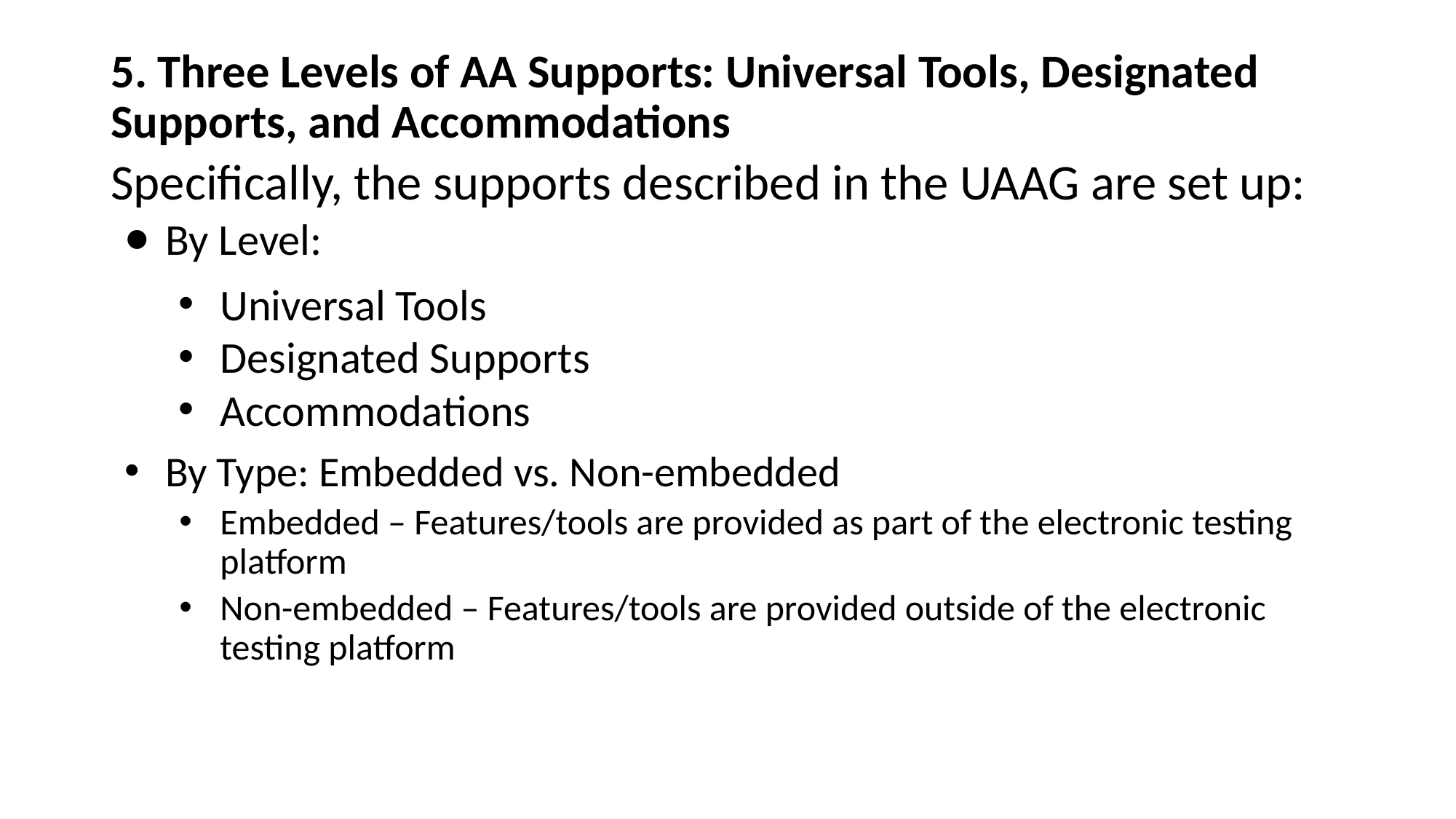

# 5. Three Levels of AA Supports: Universal Tools, Designated Supports, and Accommodations
Specifically, the supports described in the UAAG are set up:
By Level:

Universal Tools
Designated Supports
Accommodations
By Type: Embedded vs. Non-embedded
Embedded – Features/tools are provided as part of the electronic testing platform
Non-embedded – Features/tools are provided outside of the electronic testing platform